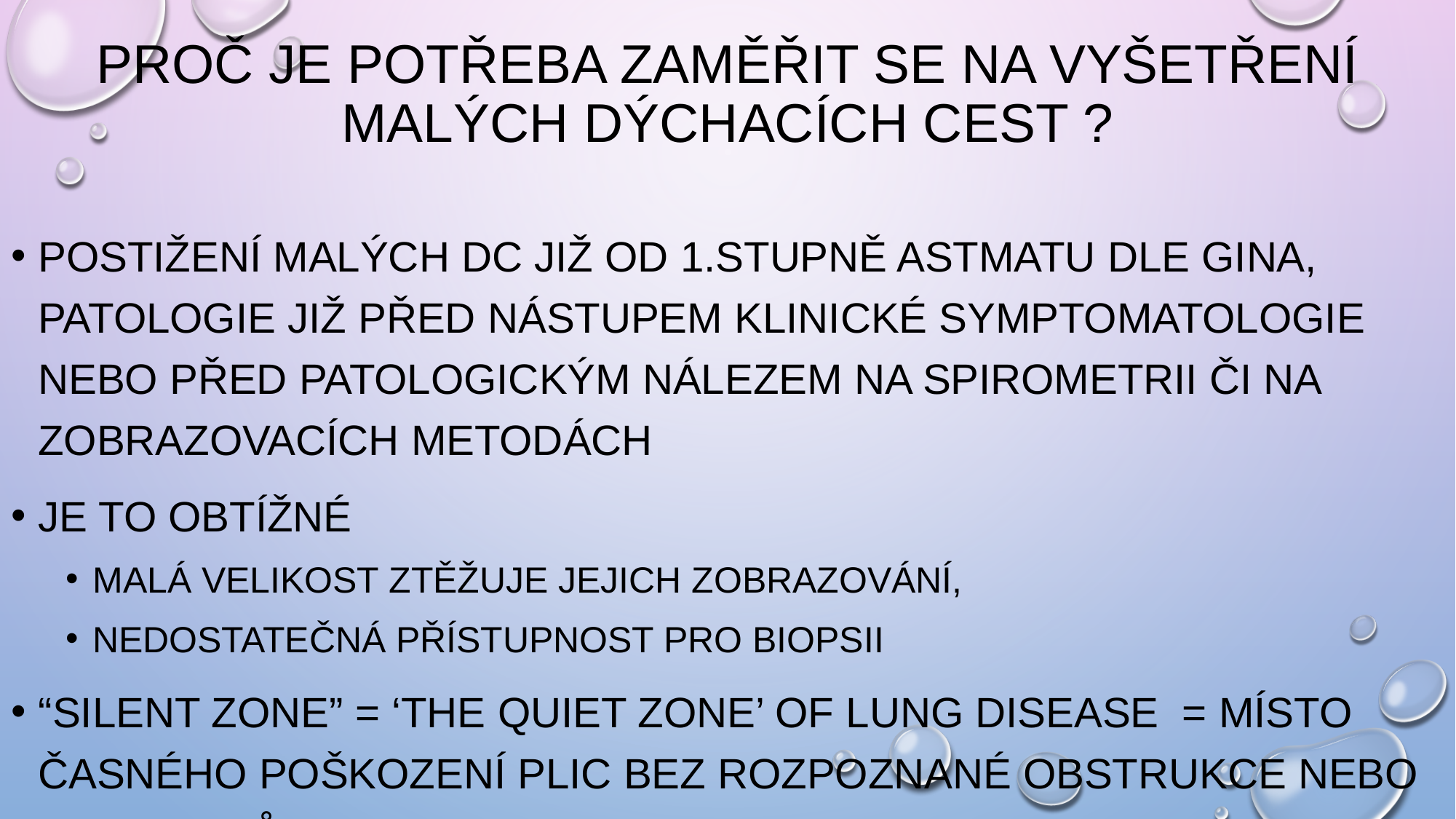

# Proč je potřeba zaměřit se na vyšetření malých dýchacích cest ?
postižení malých dc již od 1.stupně astmatu dle gina, patologie již před nástupem klinické symptomatologie nebo před patologickým nálezem na spirometrii či na zobrazovacích metodách
Je to obtížné
Malá velikost ztěžuje jejich zobrazování,
Nedostatečná přístupnost pro biopsii
“silent zone” = ‘the quiet zone’ of lung disease  = místo časného poškození plic bez rozpoznané obstrukce nebo symptomů